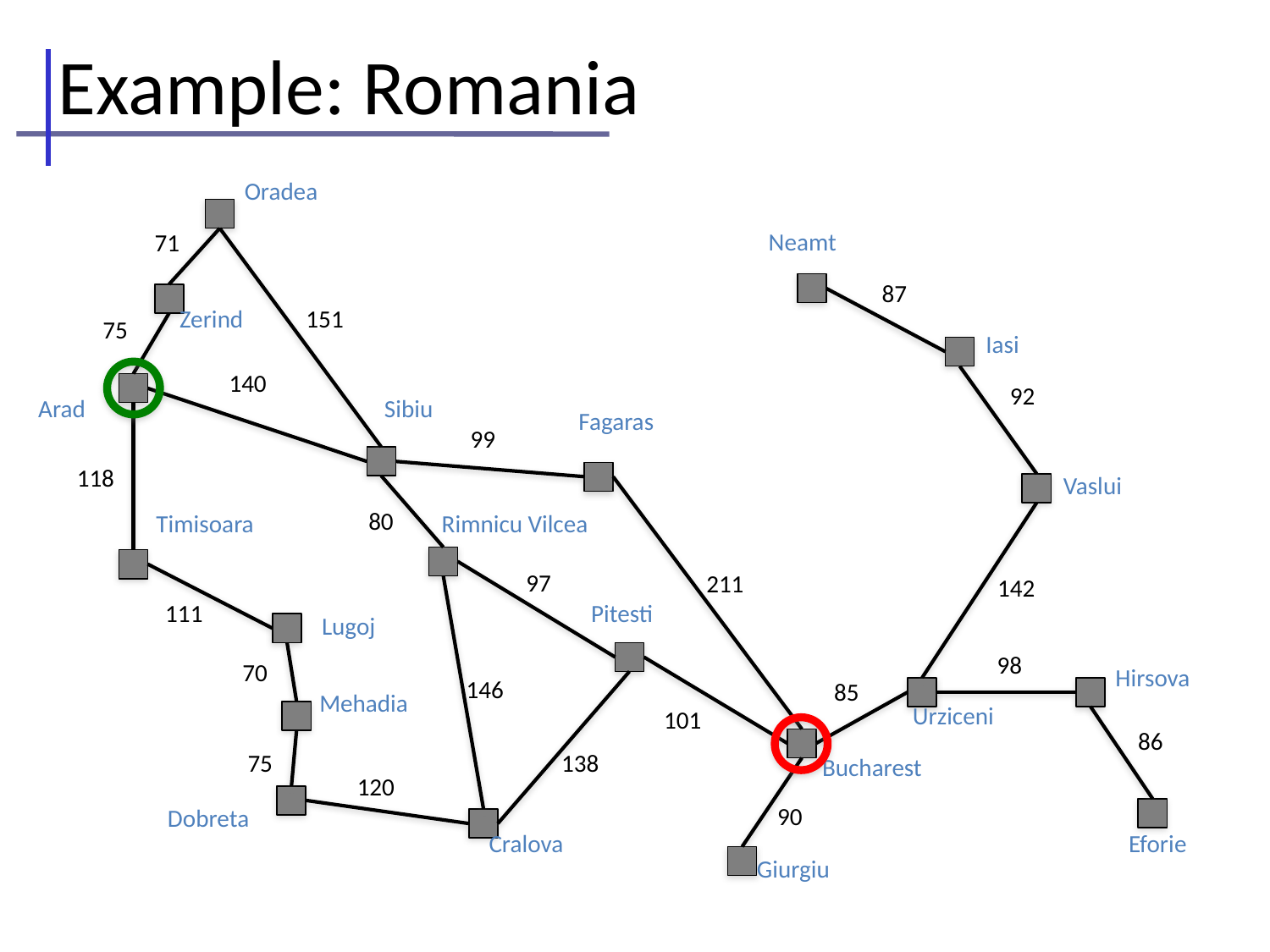

Example: Romania
Oradea

Neamt
71

87

Zerind
151
75

Iasi

140

92
Arad
Sibiu

Fagaras

99

118

Vaslui

80
Timisoara
Rimnicu Vilcea

97

211

142

Pitesti
111
Lugoj

98
70
Hirsova

146
85

Mehadia

Urziceni
101

86

75
138
Bucharest

120

90
Dobreta

Eforie
Cralova

Giurgiu